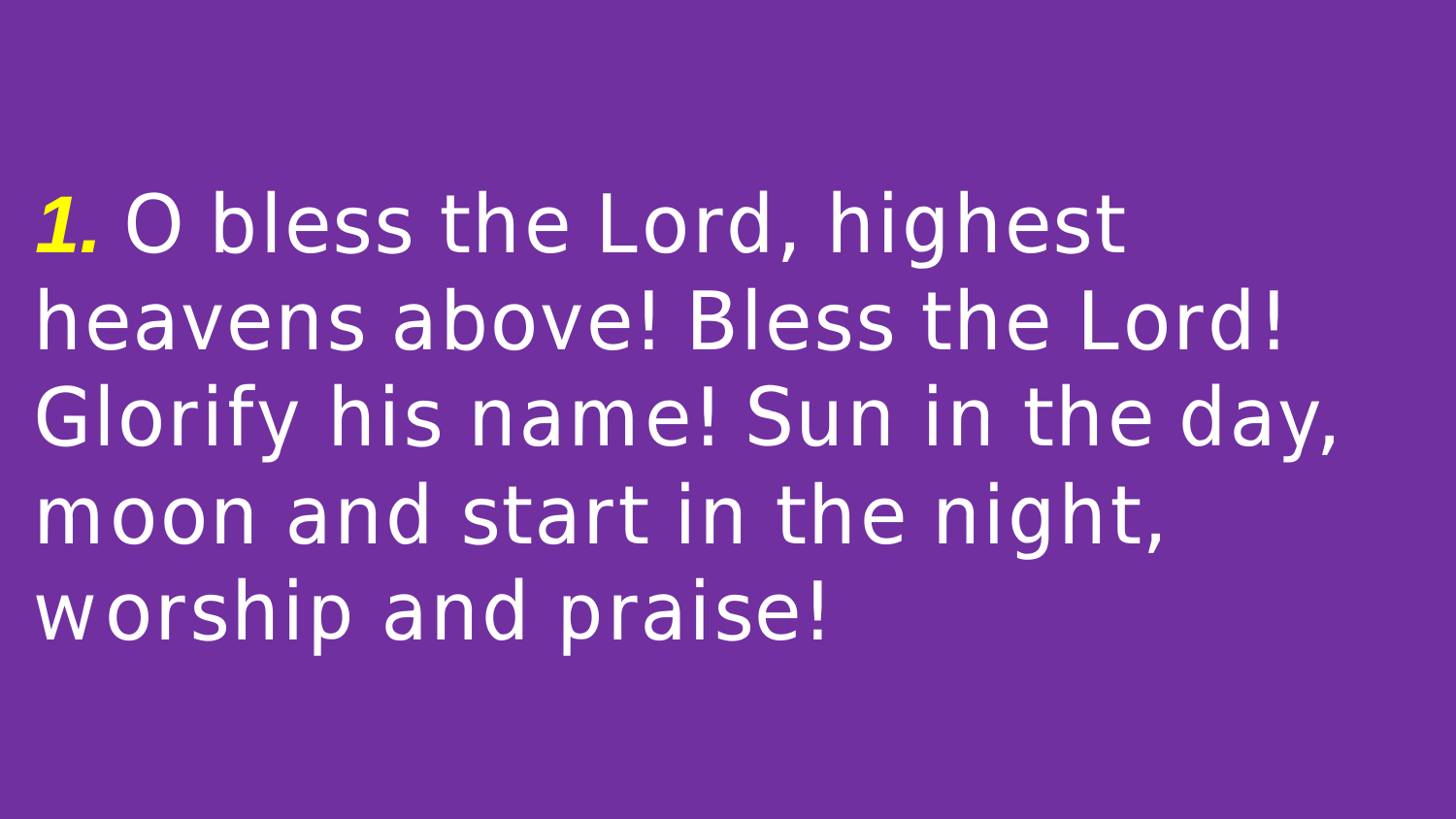

1. O bless the Lord, highest heavens above! Bless the Lord! Glorify his name! Sun in the day, moon and start in the night, worship and praise!